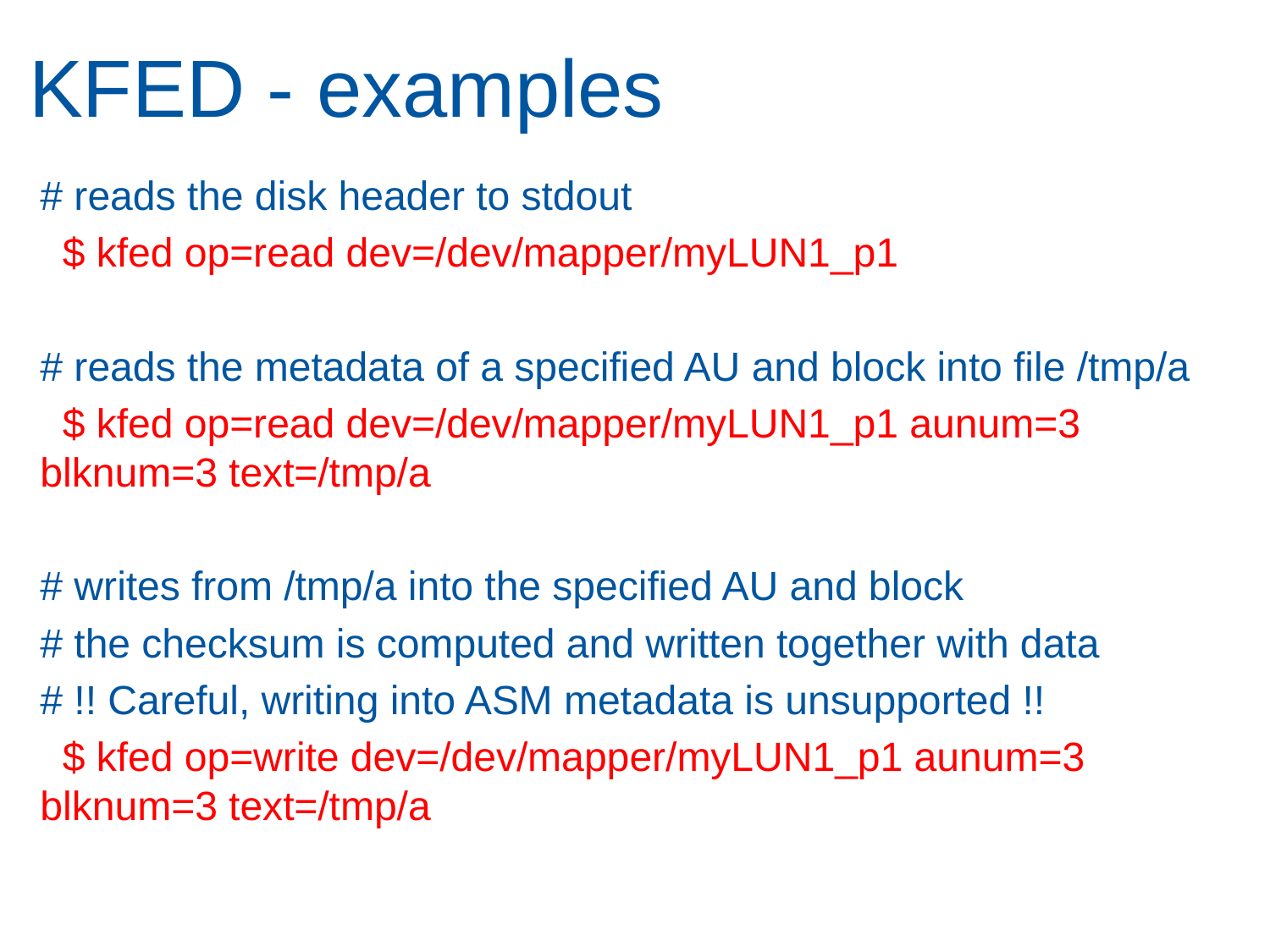

# KFED - examples
# reads the disk header to stdout
  $ kfed op=read dev=/dev/mapper/myLUN1_p1

# reads the metadata of a specified AU and block into file /tmp/a
  $ kfed op=read dev=/dev/mapper/myLUN1_p1 aunum=3 blknum=3 text=/tmp/a

# writes from /tmp/a into the specified AU and block
# the checksum is computed and written together with data
# !! Careful, writing into ASM metadata is unsupported !!
  $ kfed op=write dev=/dev/mapper/myLUN1_p1 aunum=3 blknum=3 text=/tmp/a